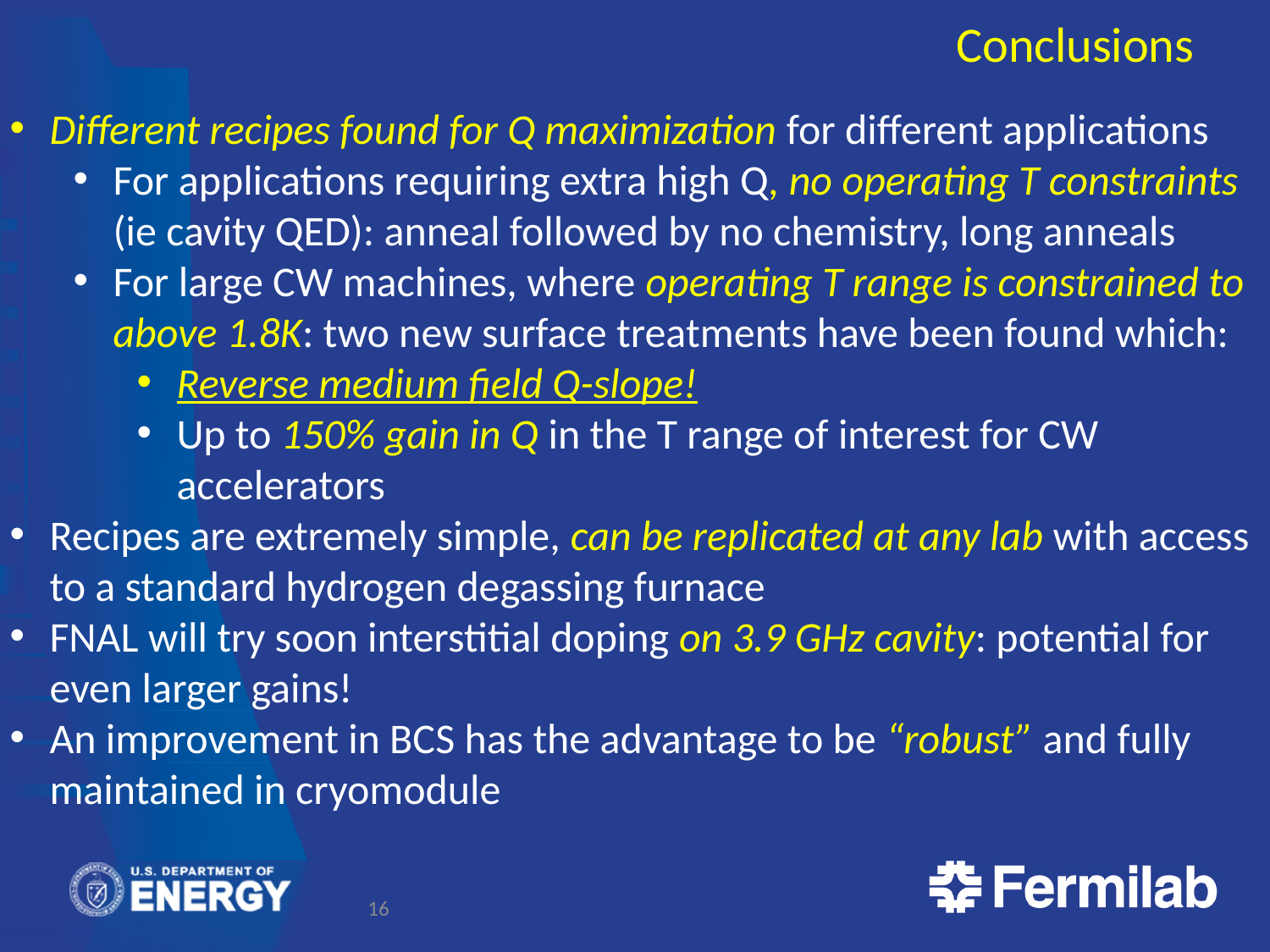

Conclusions
Different recipes found for Q maximization for different applications
For applications requiring extra high Q, no operating T constraints (ie cavity QED): anneal followed by no chemistry, long anneals
For large CW machines, where operating T range is constrained to above 1.8K: two new surface treatments have been found which:
Reverse medium field Q-slope!
Up to 150% gain in Q in the T range of interest for CW accelerators
Recipes are extremely simple, can be replicated at any lab with access to a standard hydrogen degassing furnace
FNAL will try soon interstitial doping on 3.9 GHz cavity: potential for even larger gains!
An improvement in BCS has the advantage to be “robust” and fully maintained in cryomodule

16